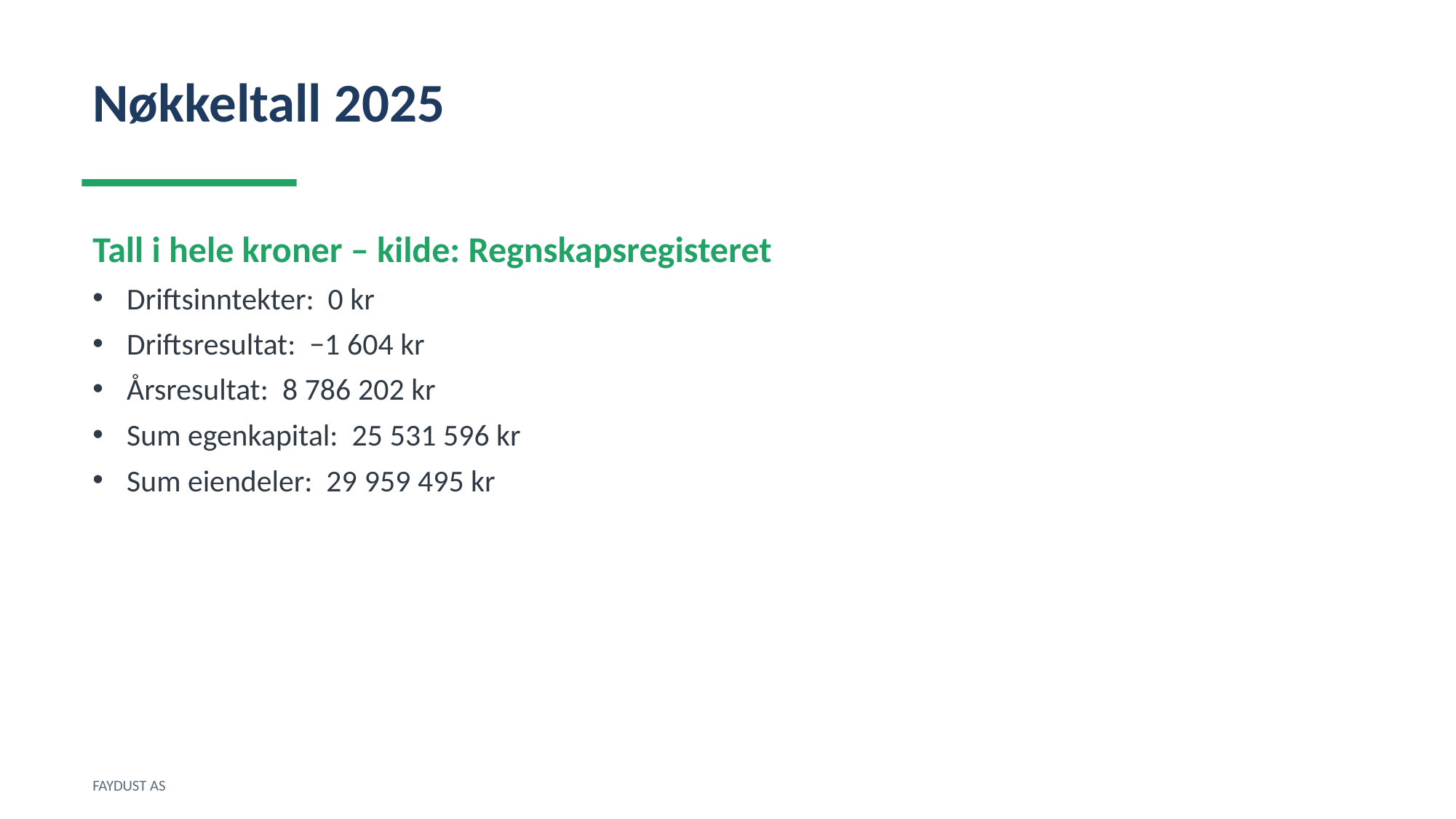

Nøkkeltall 2025

Tall i hele kroner – kilde: Regnskapsregisteret
Driftsinntekter:  0 kr
Driftsresultat:  −1 604 kr
Årsresultat:  8 786 202 kr
Sum egenkapital:  25 531 596 kr
Sum eiendeler:  29 959 495 kr
FAYDUST AS